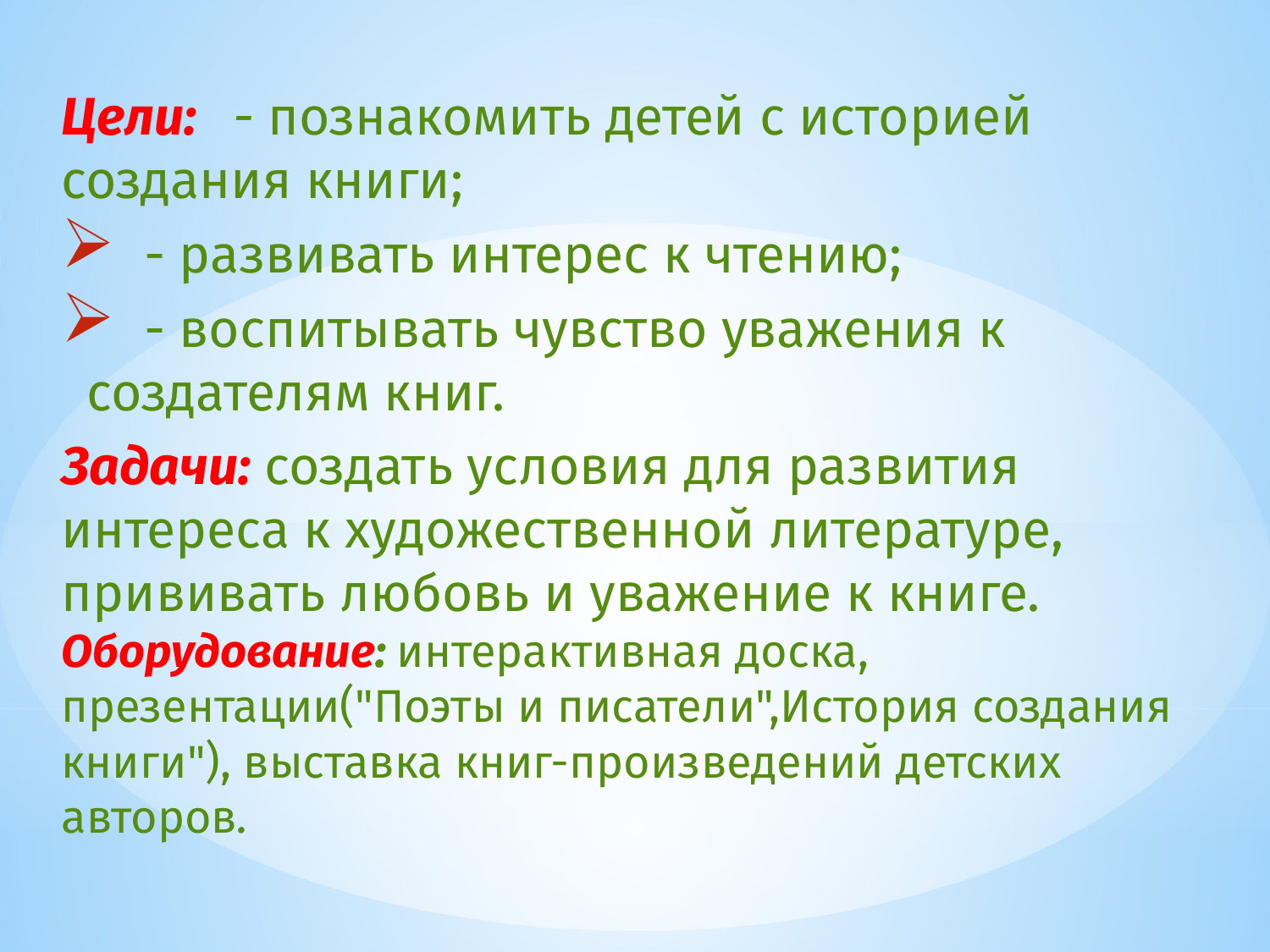

Цели:   - познакомить детей с историей создания книги;
  - развивать интерес к чтению;
  - воспитывать чувство уважения к создателям книг.
Задачи: создать условия для развития интереса к художественной литературе, прививать любовь и уважение к книге. Оборудование: интерактивная доска, презентации("Поэты и писатели",История создания книги"), выставка книг-произведений детских авторов.